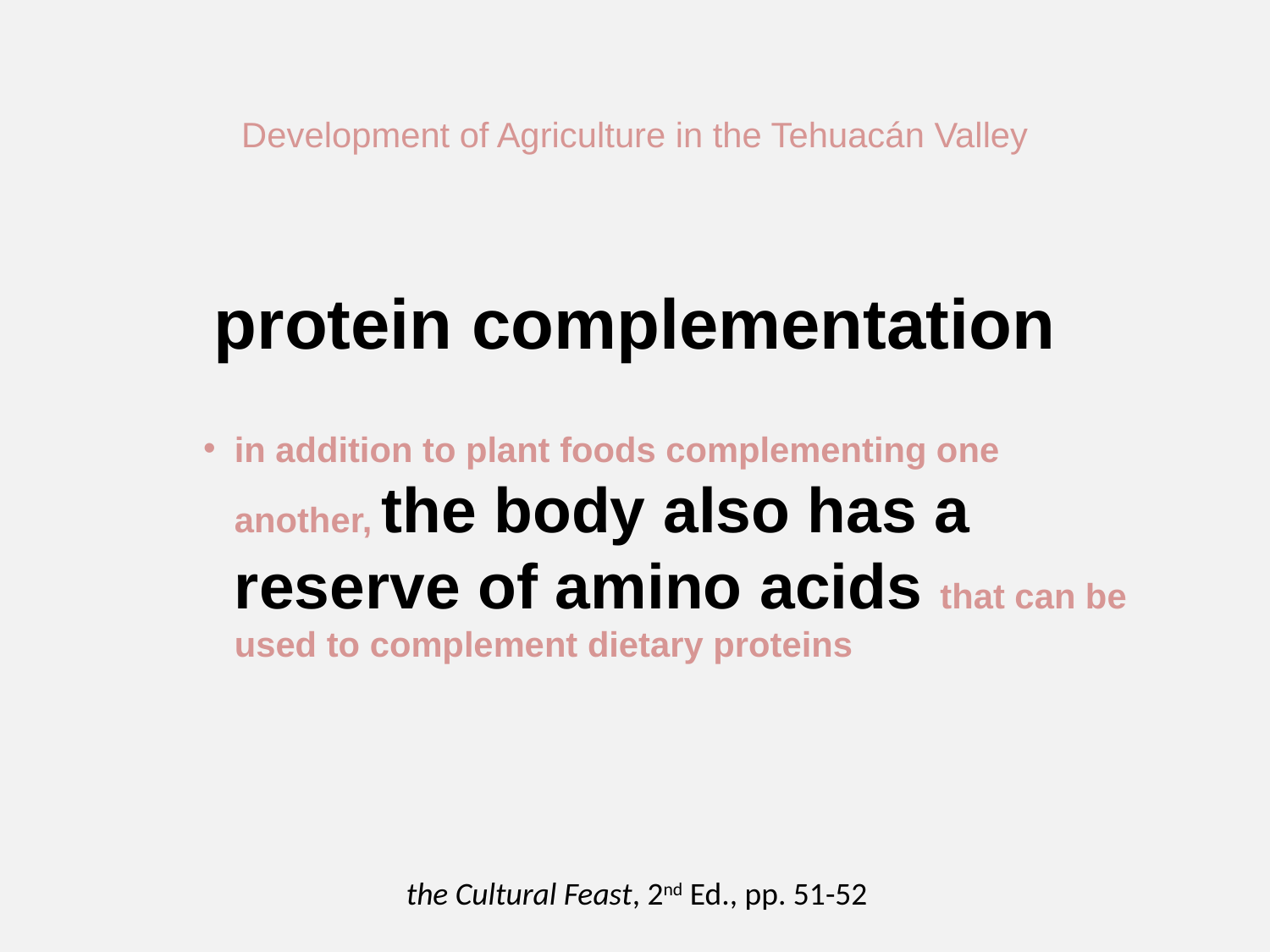

Development of Agriculture in the Tehuacán Valley
protein complementation

in addition to plant foods complementing one another, the body also has a reserve of amino acids that can be used to complement dietary proteins
the Cultural Feast, 2nd Ed., pp. 51-52